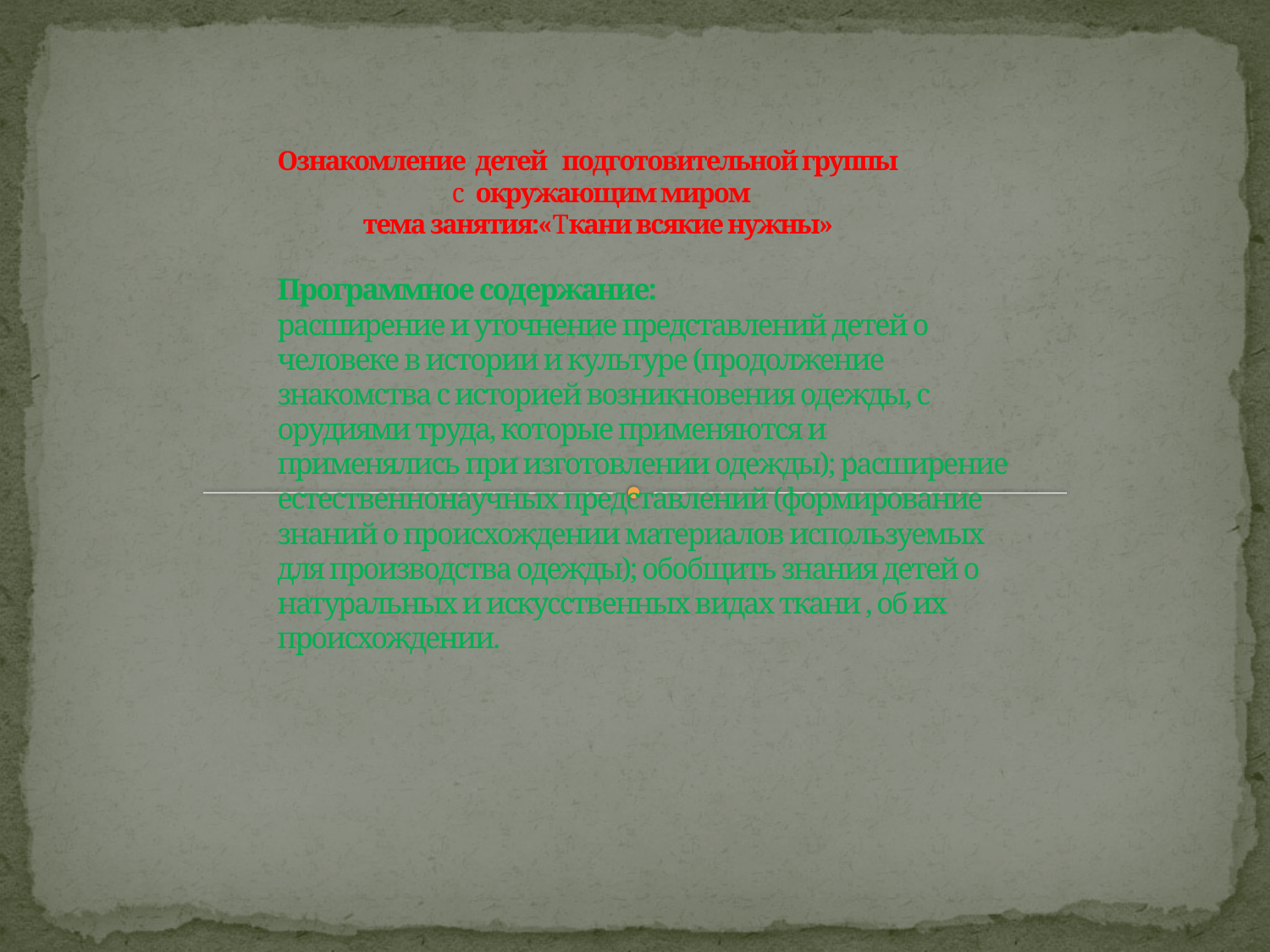

# Ознакомление  детей   подготовительной группы с  окружающим миром тема занятия:«Ткани всякие нужны» Программное содержание: расширение и уточнение представлений детей о человеке в истории и культуре (продолжение знакомства с историей возникновения одежды, с орудиями труда, которые применяются и применялись при изготовлении одежды); расширение естественнонаучных представлений (формирование знаний о происхождении материалов используемых для производства одежды); обобщить знания детей о натуральных и искусственных видах ткани , об их происхождении.